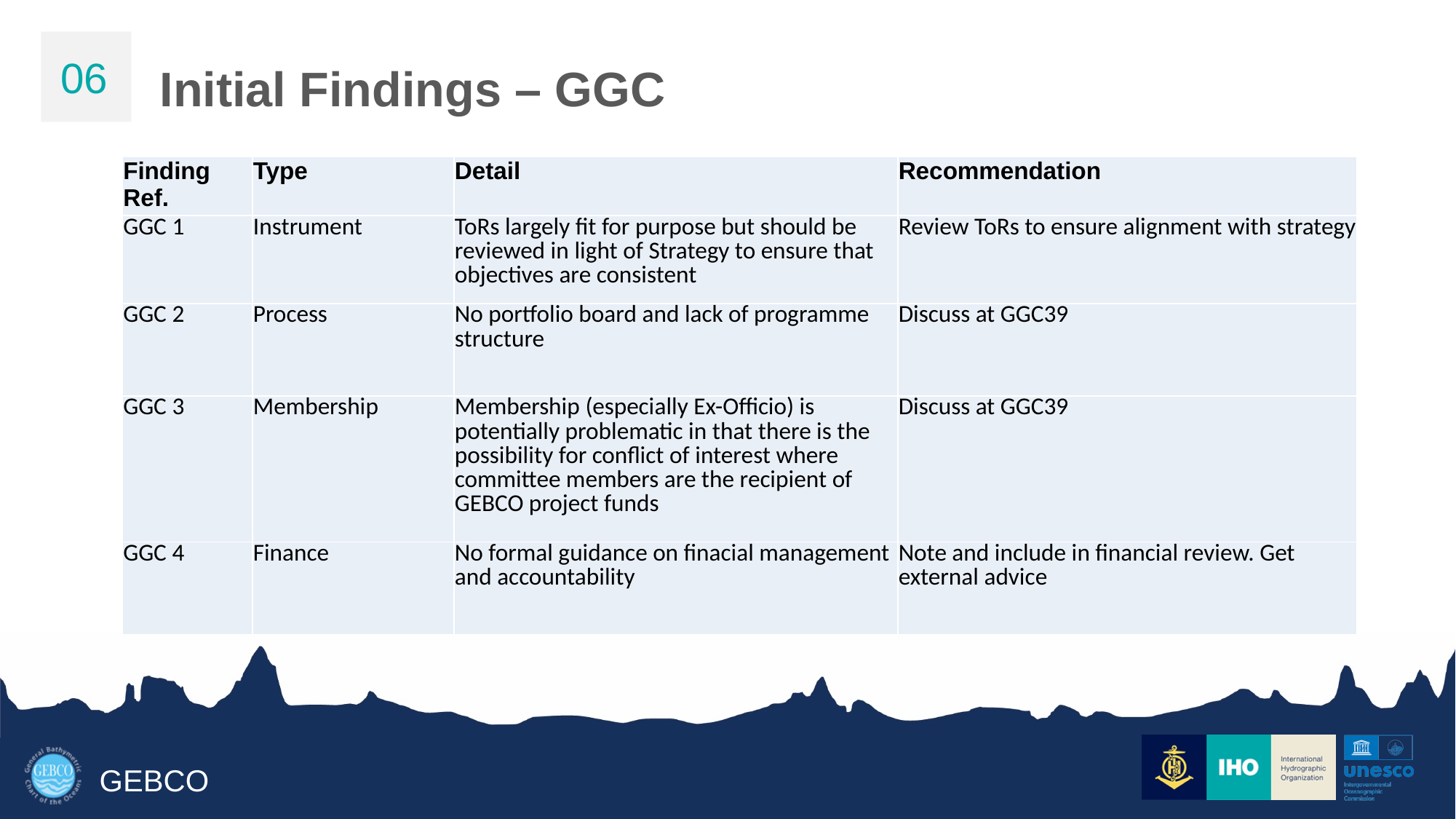

06
Initial Findings – GGC
| Finding Ref. | Type | Detail | Recommendation |
| --- | --- | --- | --- |
| GGC 1 | Instrument | ToRs largely fit for purpose but should be reviewed in light of Strategy to ensure that objectives are consistent | Review ToRs to ensure alignment with strategy |
| GGC 2 | Process | No portfolio board and lack of programme structure | Discuss at GGC39 |
| GGC 3 | Membership | Membership (especially Ex-Officio) is potentially problematic in that there is the possibility for conflict of interest where committee members are the recipient of GEBCO project funds | Discuss at GGC39 |
| GGC 4 | Finance | No formal guidance on finacial management and accountability | Note and include in financial review. Get external advice |